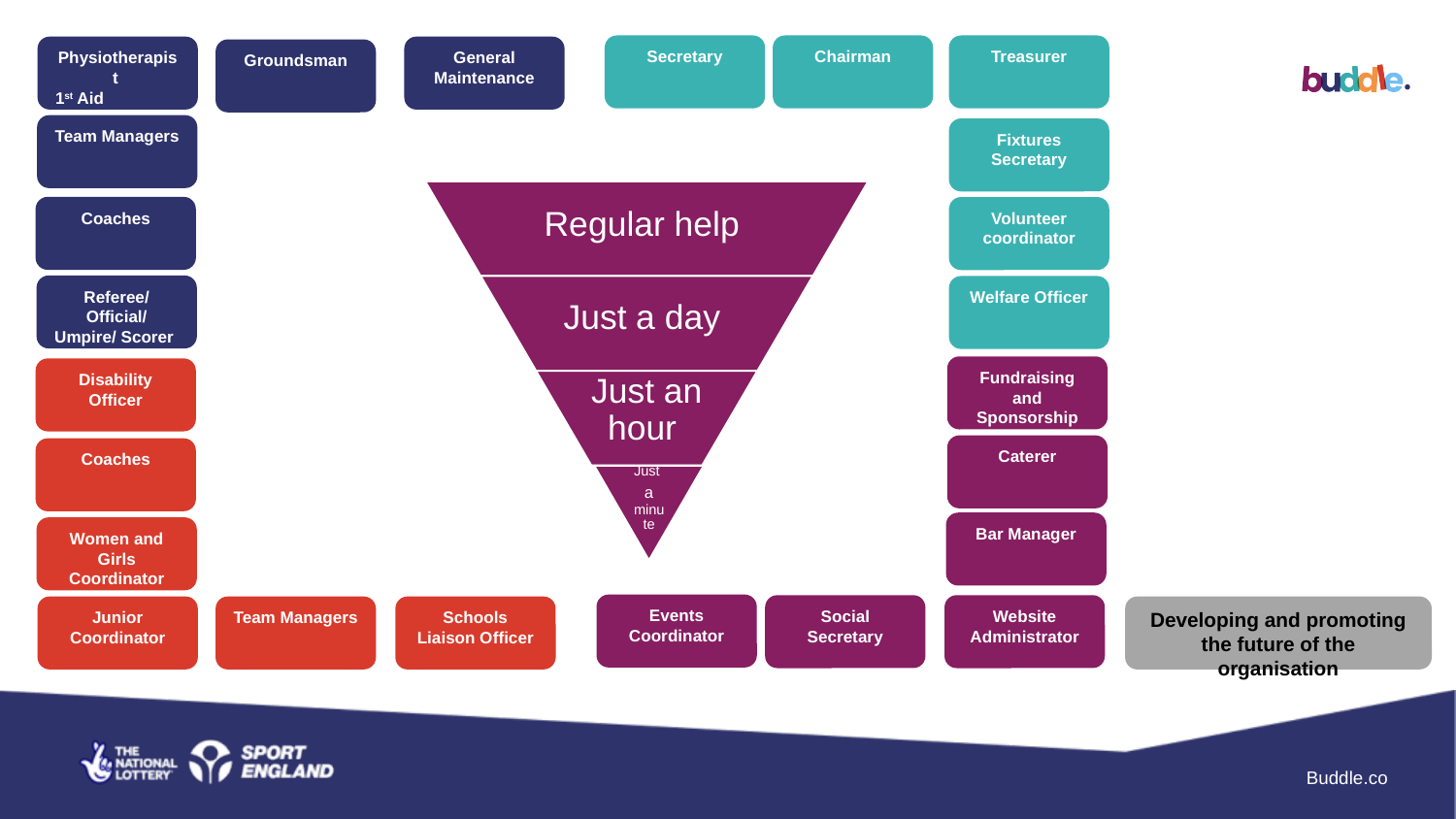

Secretary

Chairman

Treasurer

Physiotherapist
1st Aid

General Maintenance

Groundsman

Team Managers

Fixtures Secretary

Coaches

Volunteer coordinator
Referee/Official/
Umpire/ Scorer
Welfare Officer
Fundraising and Sponsorship
Disability Officer

Caterer

Coaches

Bar Manager

Women and Girls Coordinator

Events Coordinator

Social Secretary

Website Administrator

Junior Coordinator

Team Managers

Schools Liaison Officer

Developing and promoting the future of the organisation
Regular help
Just a day
Just an hour
Just
a minute